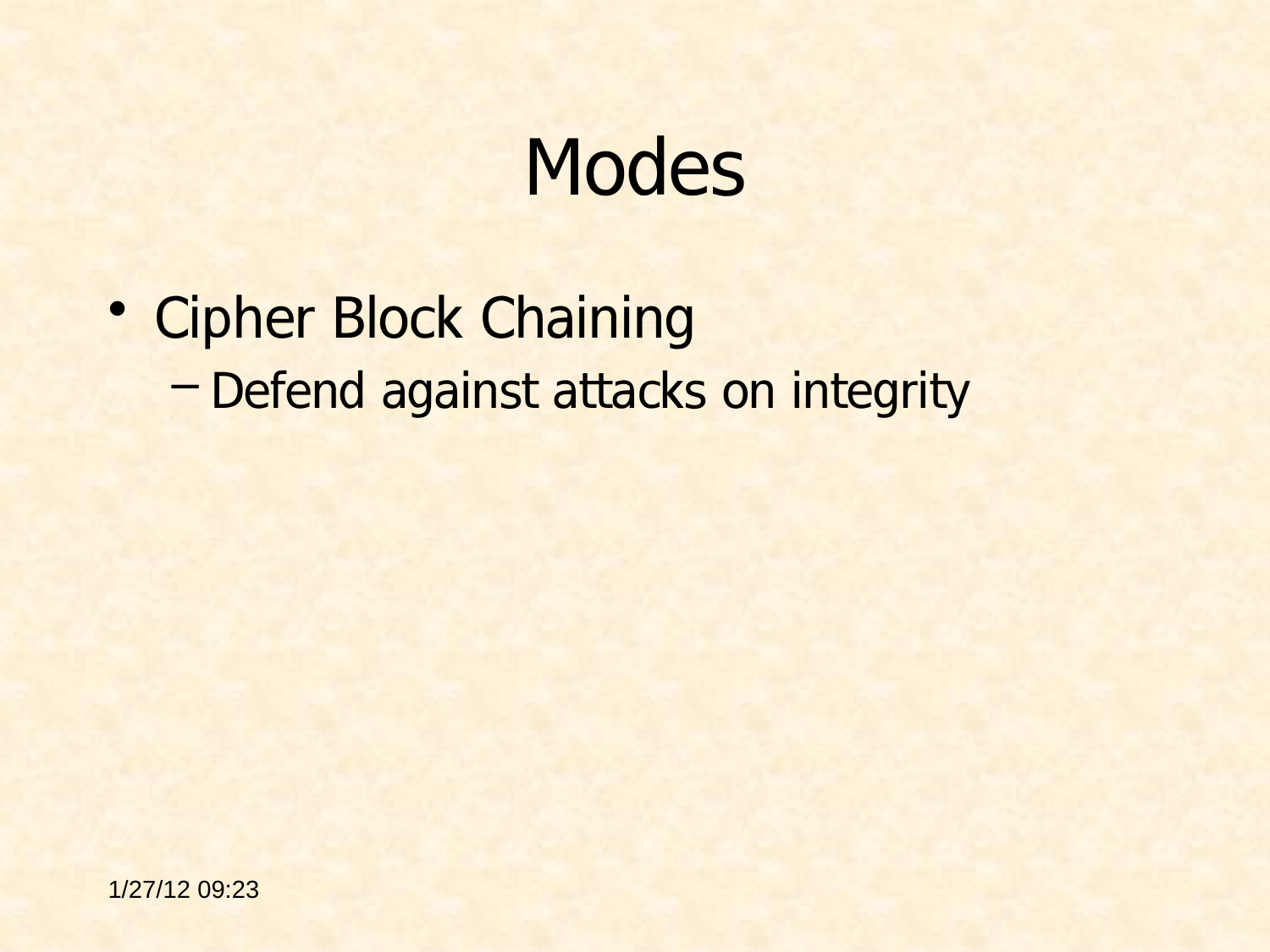

# Modes
Cipher Block Chaining
Defend against attacks on integrity
1/27/12 09:23